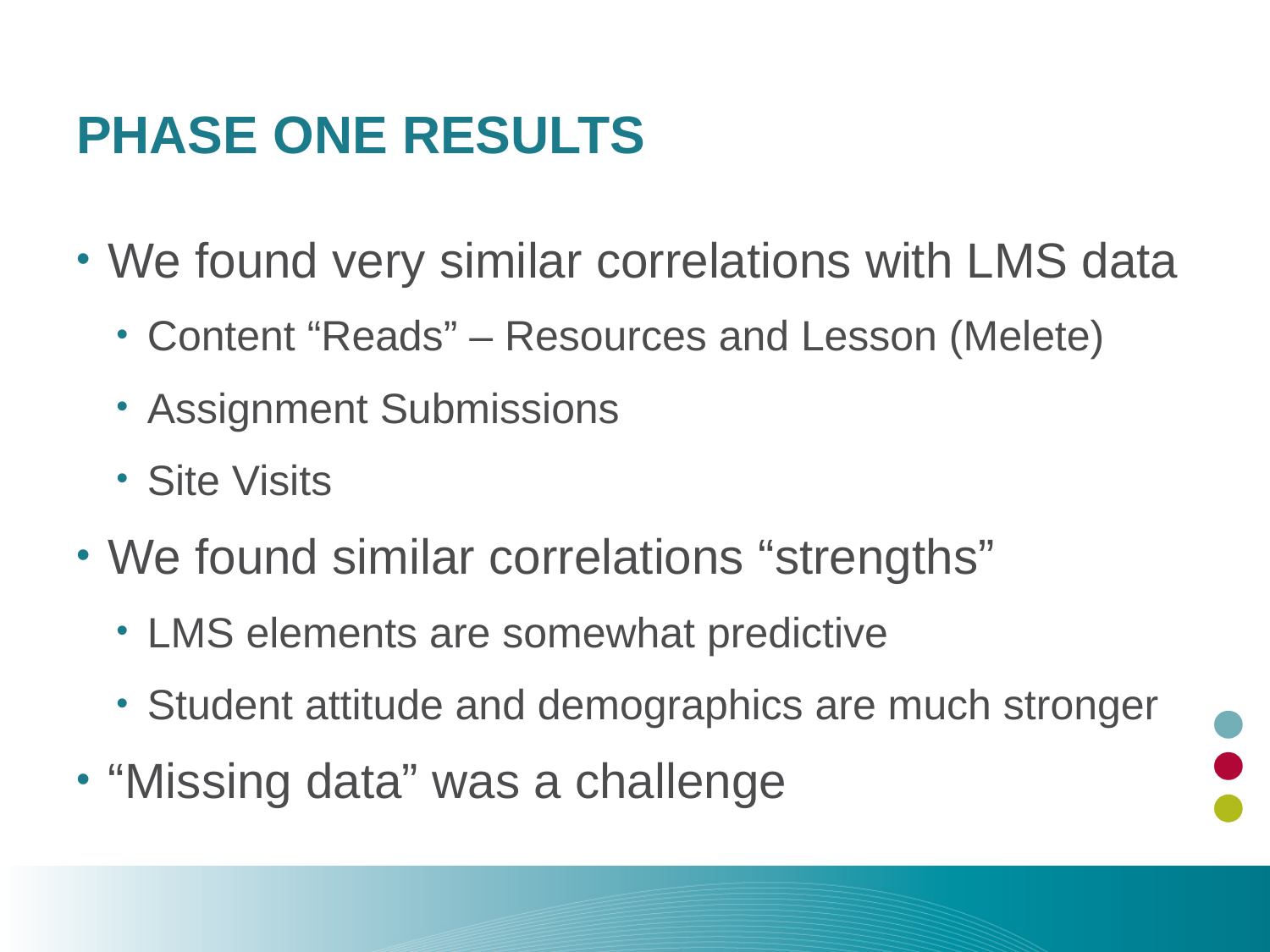

# Phase One results
We found very similar correlations with LMS data
Content “Reads” – Resources and Lesson (Melete)
Assignment Submissions
Site Visits
We found similar correlations “strengths”
LMS elements are somewhat predictive
Student attitude and demographics are much stronger
“Missing data” was a challenge